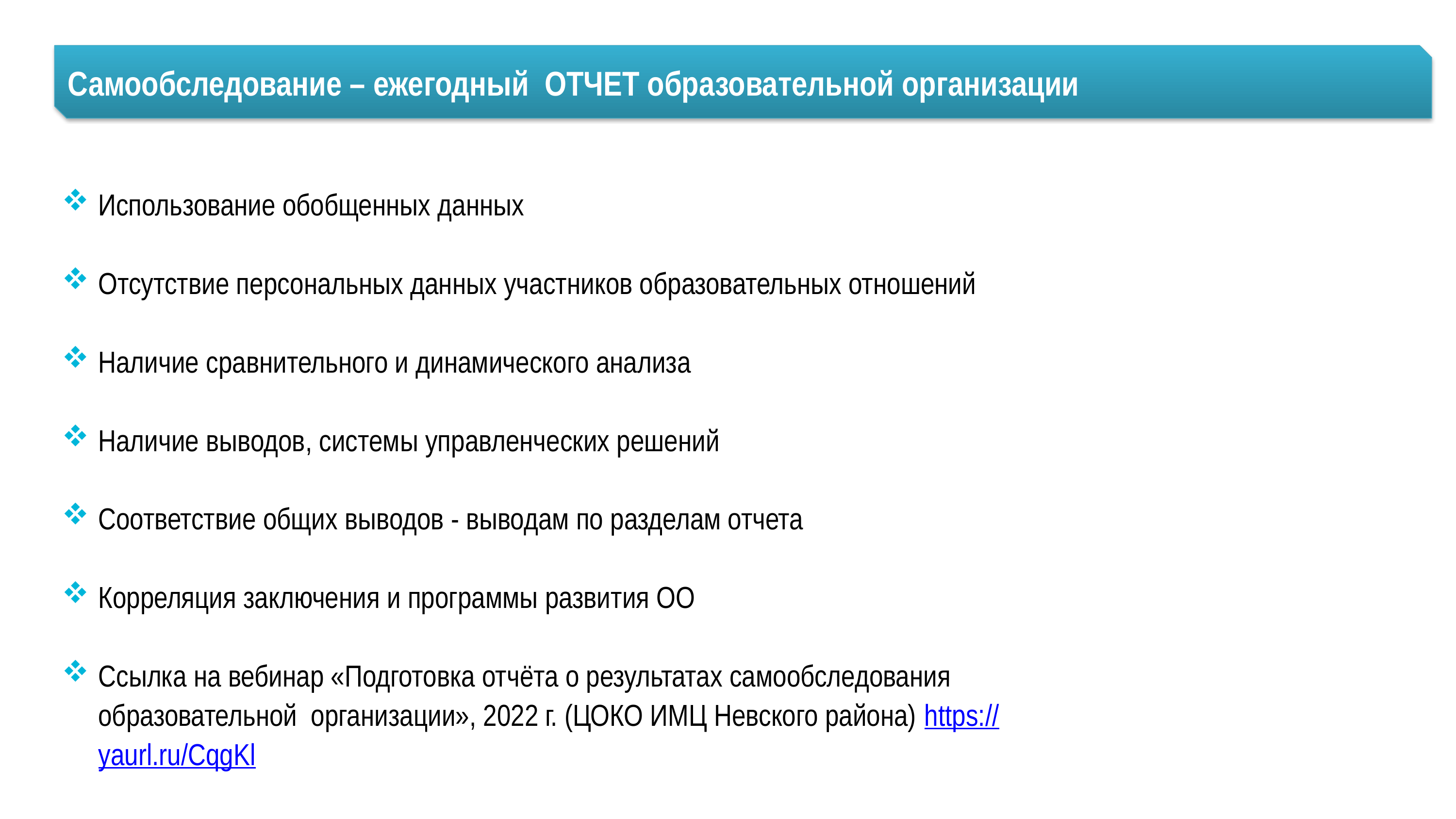

Самообследование – ежегодный  ОТЧЕТ образовательной организации
Использование обобщенных данных

Отсутствие персональных данных участников образовательных отношений

Наличие сравнительного и динамического анализа

Наличие выводов, системы управленческих решений

Соответствие общих выводов - выводам по разделам отчета

Корреляция заключения и программы развития ОО

Ссылка на вебинар «Подготовка отчёта о результатах самообследования образовательной  организации», 2022 г. (ЦОКО ИМЦ Невского района) https://yaurl.ru/CqgKl